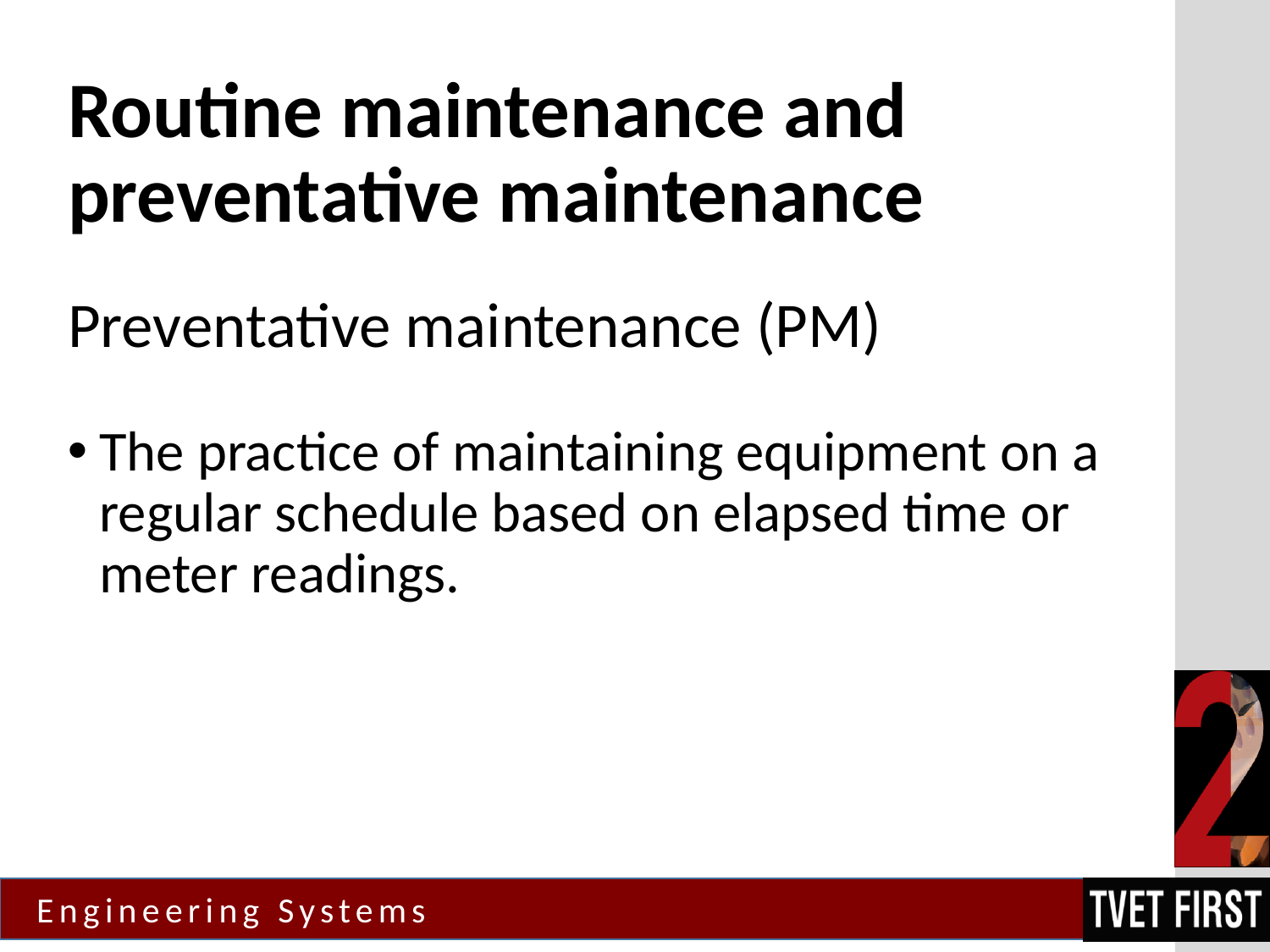

# Routine maintenance and preventative maintenance
Preventative maintenance (PM)
The practice of maintaining equipment on a regular schedule based on elapsed time or meter readings.